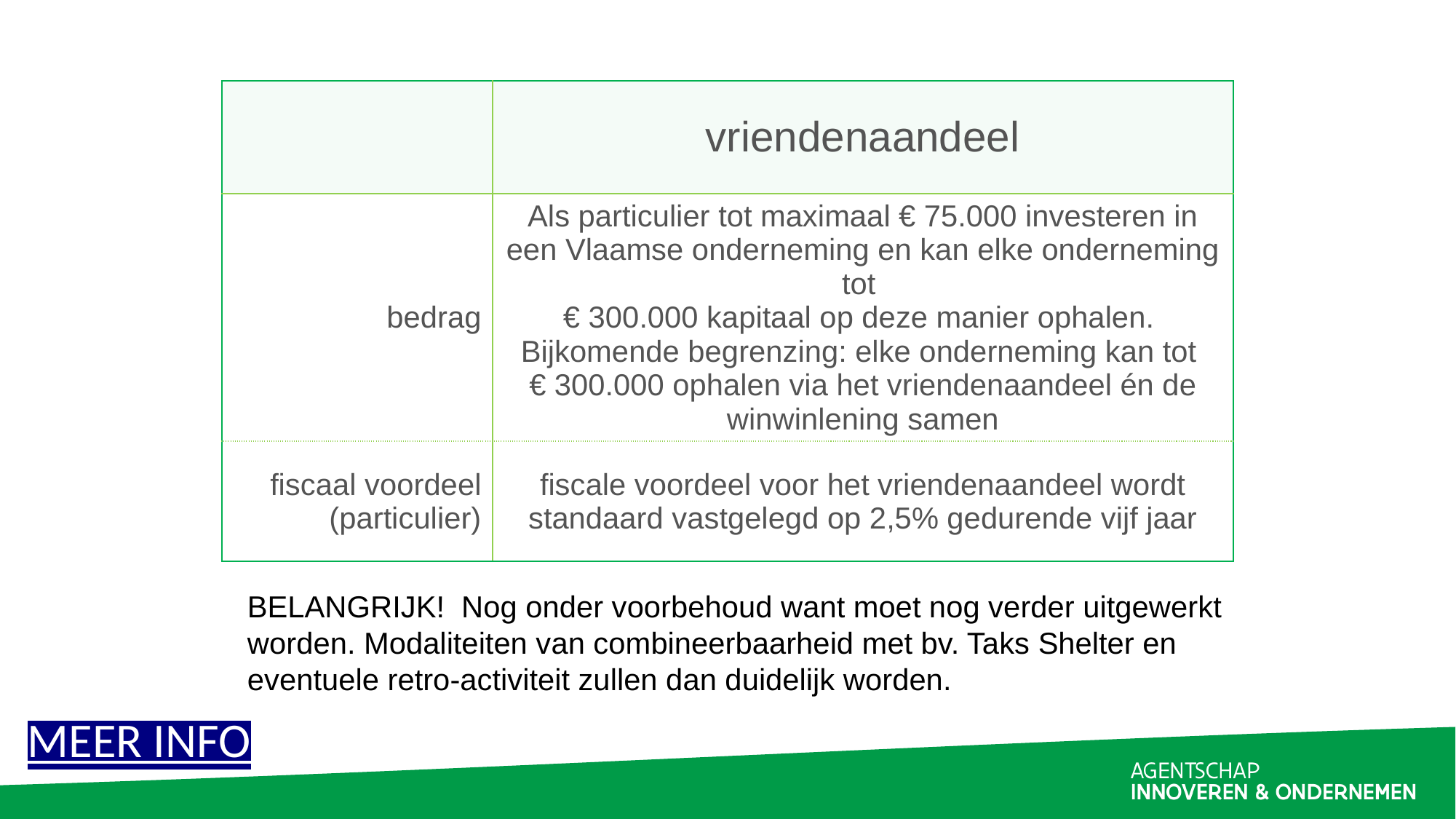

|  | vriendenaandeel |
| --- | --- |
| bedrag | Als particulier tot maximaal € 75.000 investeren in een Vlaamse onderneming en kan elke onderneming tot € 300.000 kapitaal op deze manier ophalen. Bijkomende begrenzing: elke onderneming kan tot € 300.000 ophalen via het vriendenaandeel én de winwinlening samen |
| fiscaal voordeel (particulier) | fiscale voordeel voor het vriendenaandeel wordt standaard vastgelegd op 2,5% gedurende vijf jaar |

BELANGRIJK!  Nog onder voorbehoud want moet nog verder uitgewerkt worden. Modaliteiten van combineerbaarheid met bv. Taks Shelter en eventuele retro-activiteit zullen dan duidelijk worden.
MEER INFO